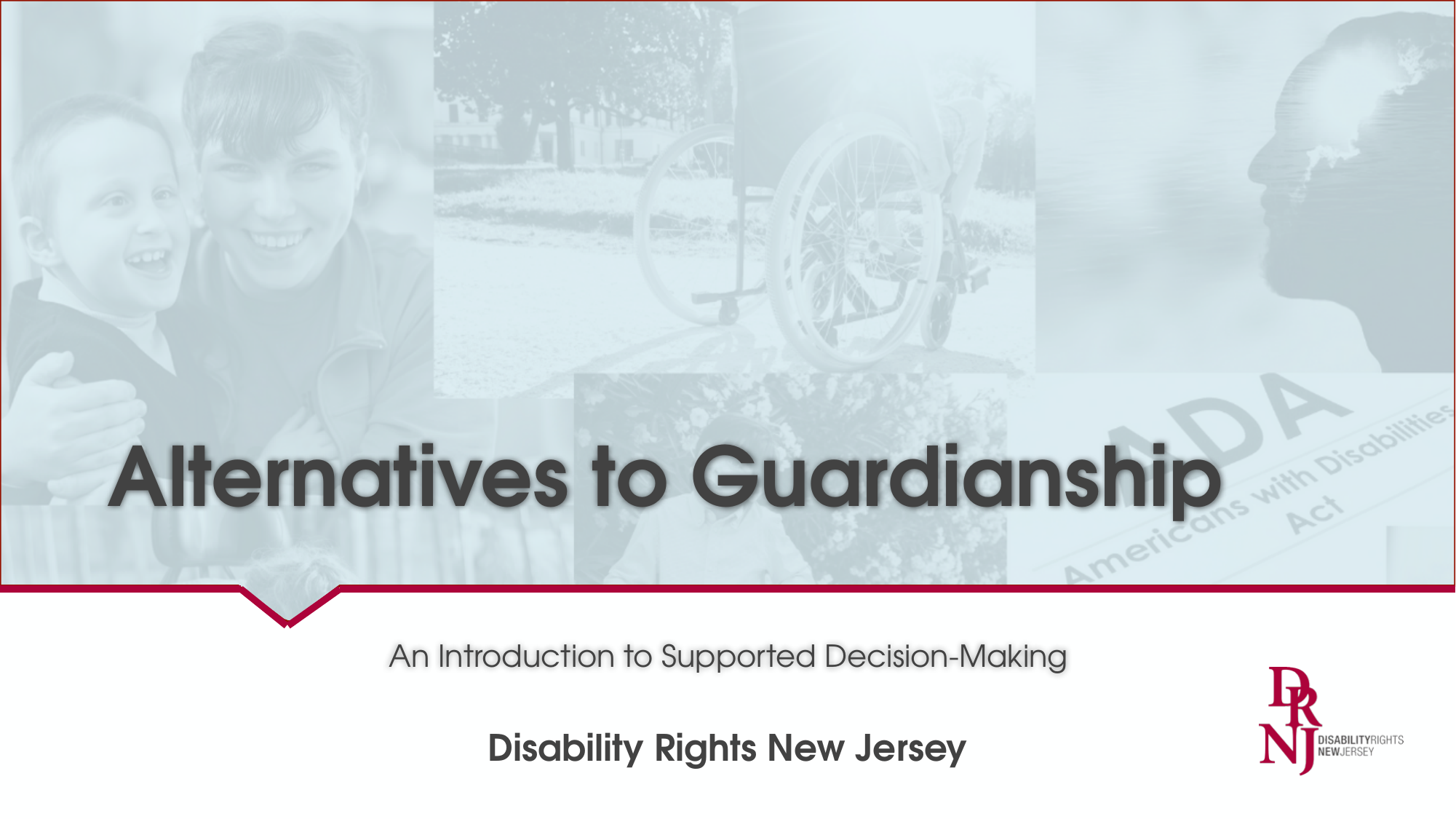

# Alternatives to Guardianship
An Introduction to Supported Decision-Making
Disability Rights New Jersey